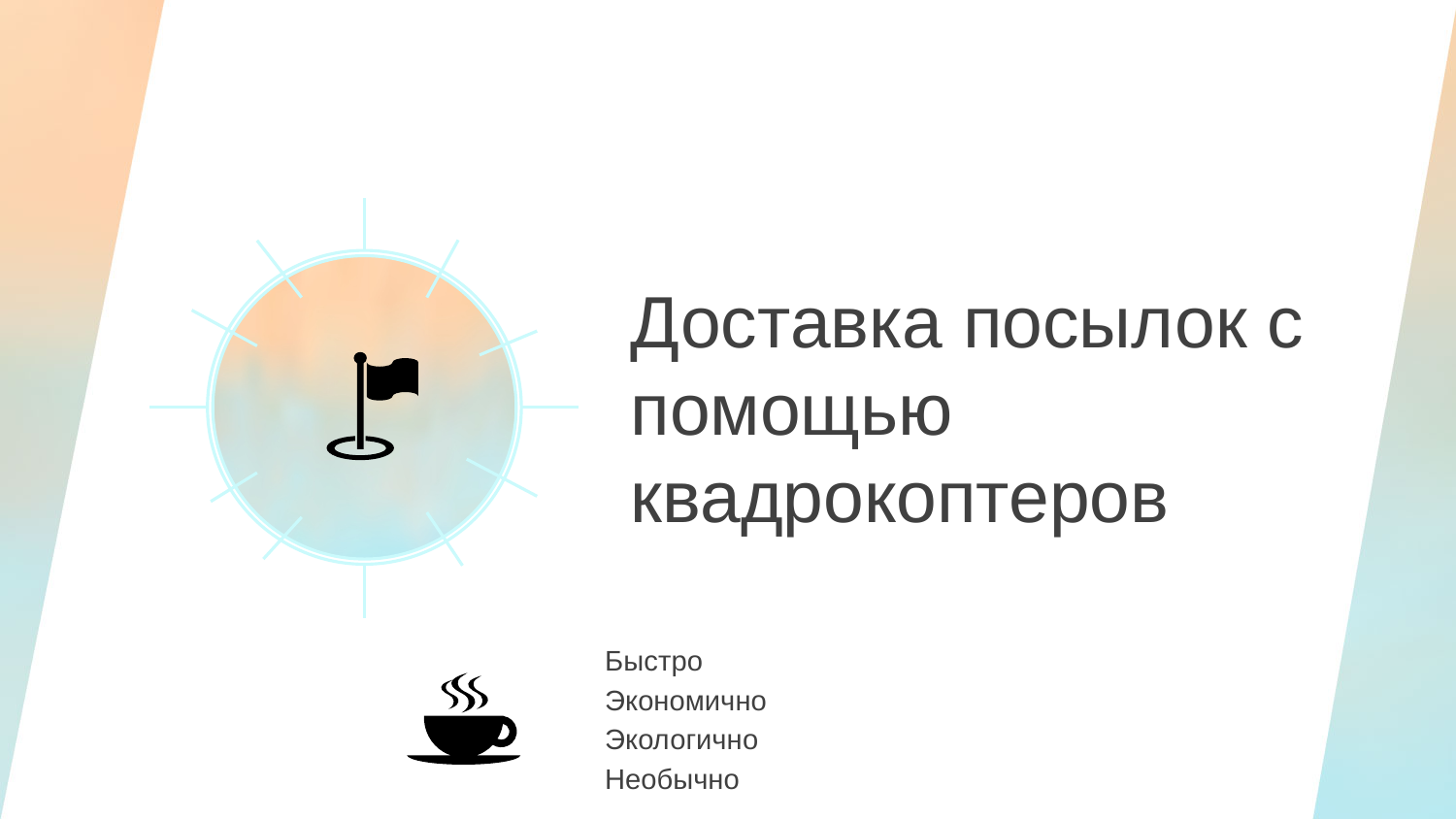

Доставка посылок с помощью квадрокоптеров

Быстро
Экономично
Экологично
Необычно